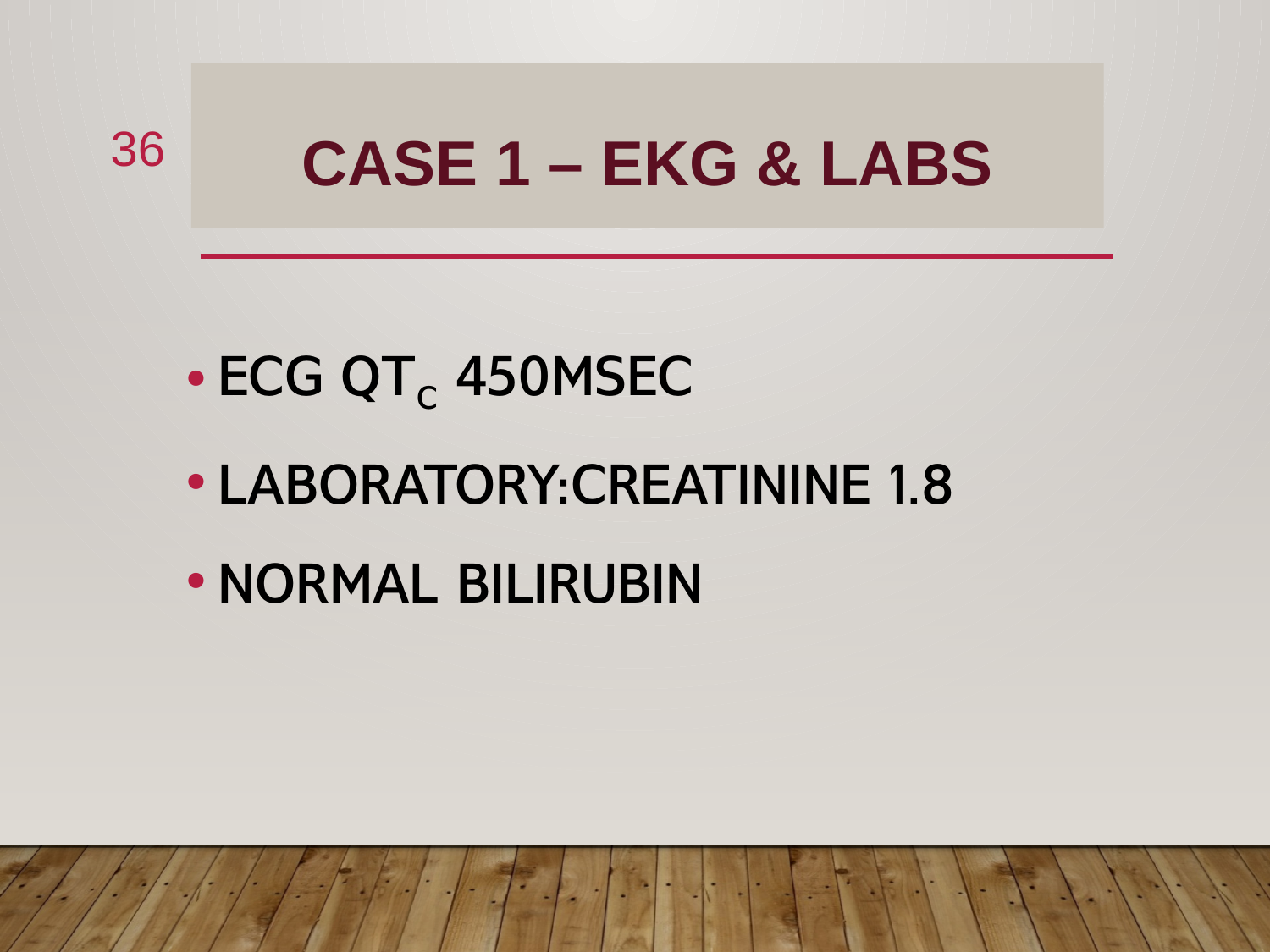

# CASE 1 – EKG & labs
36
ECG QTC 450MSEC
LABORATORY:CREATININE 1.8
NORMAL BILIRUBIN